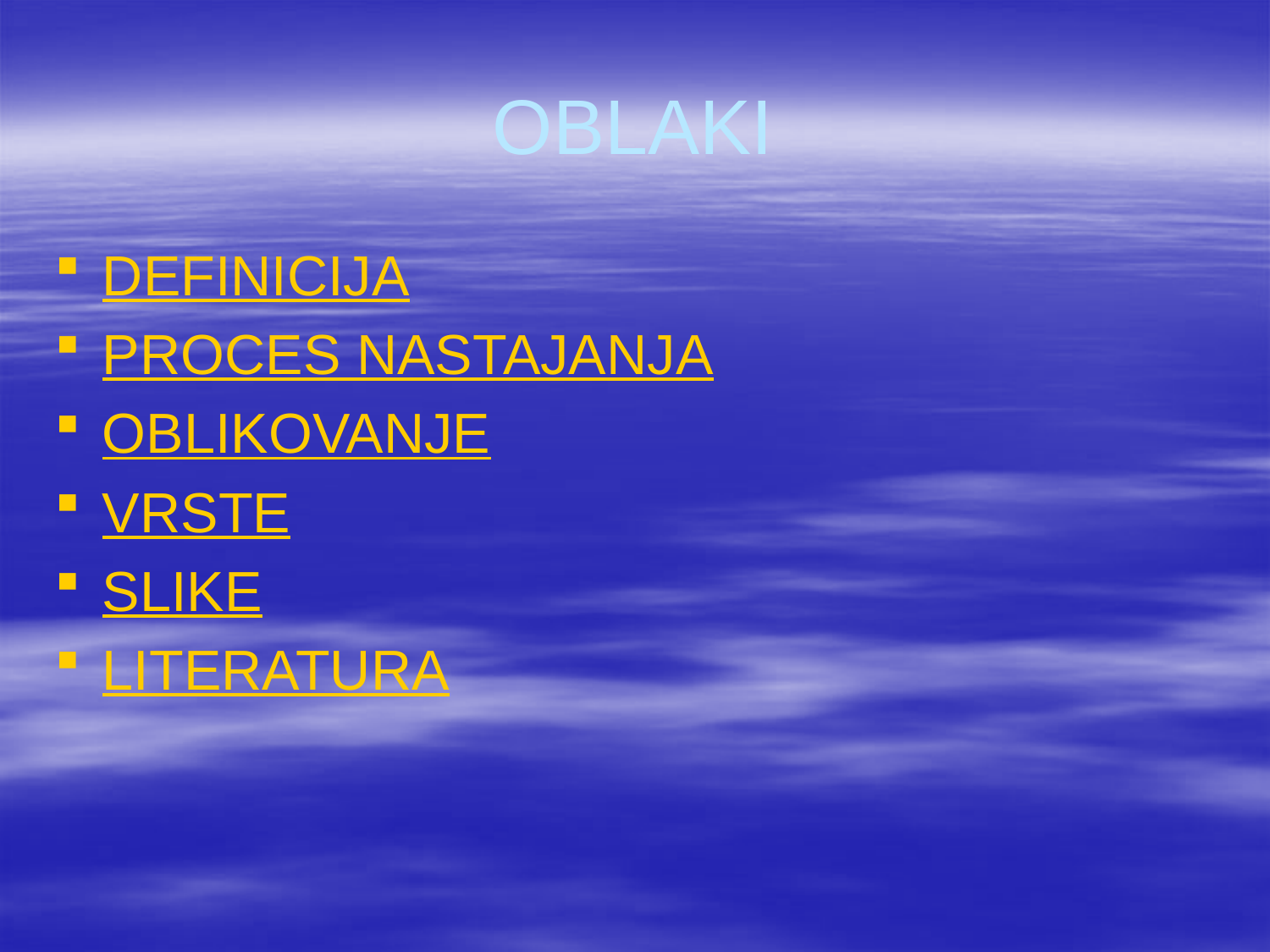

# OBLAKI
DEFINICIJA
PROCES NASTAJANJA
OBLIKOVANJE
VRSTE
SLIKE
LITERATURA